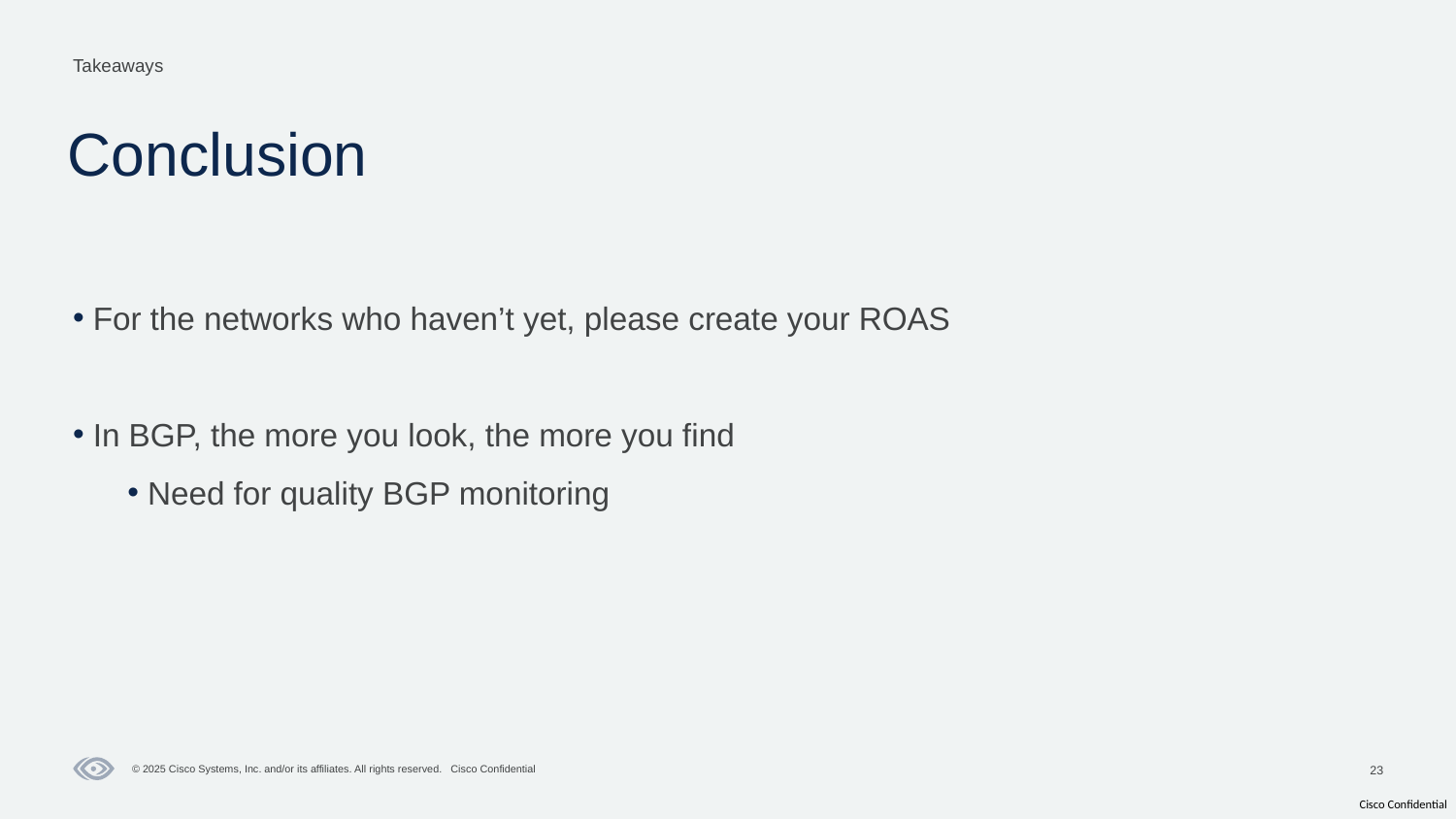

Takeaways
# Conclusion
For the networks who haven’t yet, please create your ROAS

In BGP, the more you look, the more you find
Need for quality BGP monitoring
23
© 2025 Cisco Systems, Inc. and/or its affiliates. All rights reserved.   Cisco Confidential